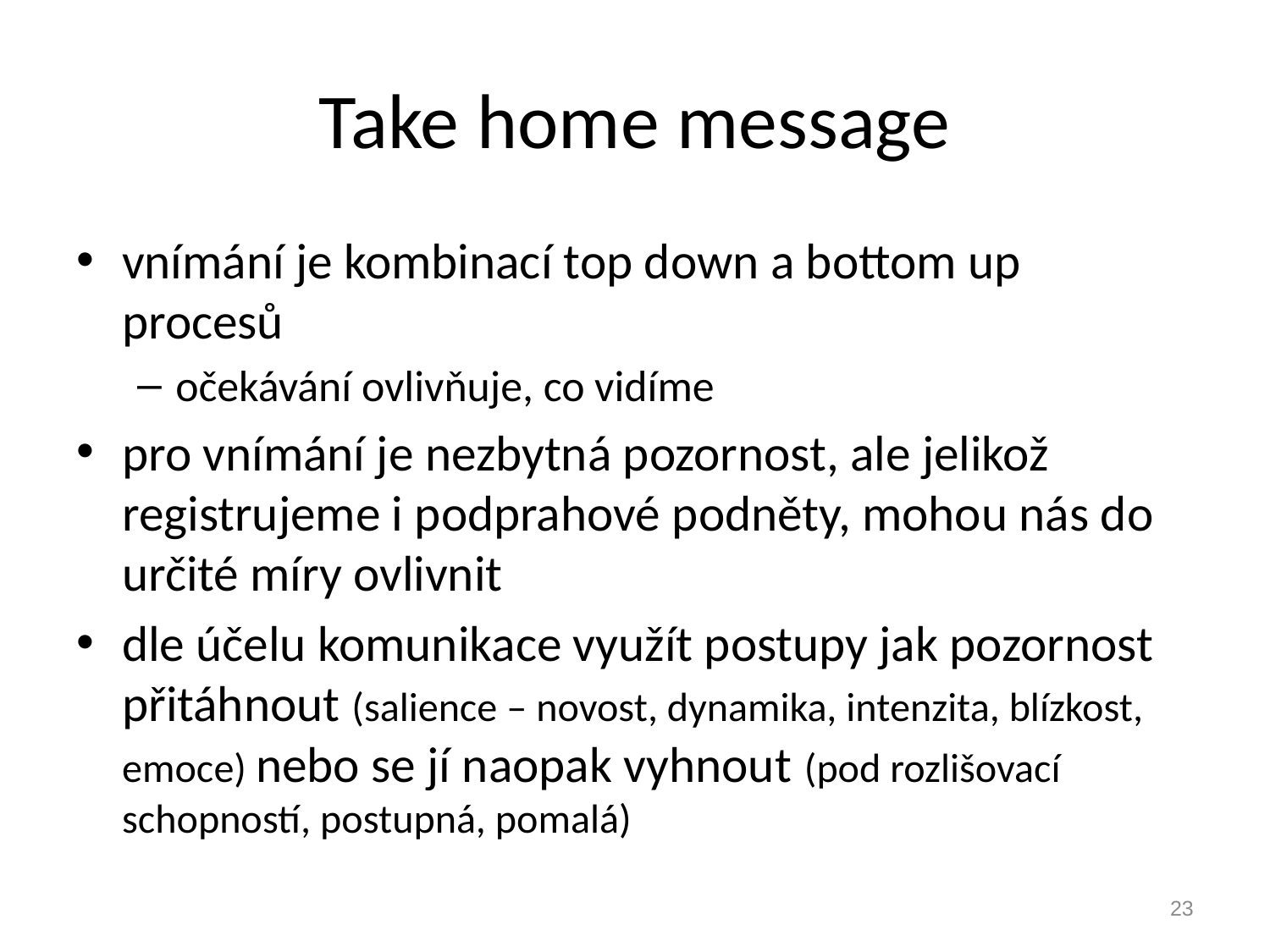

# Take home message
vnímání je kombinací top down a bottom up procesů
očekávání ovlivňuje, co vidíme
pro vnímání je nezbytná pozornost, ale jelikož registrujeme i podprahové podněty, mohou nás do určité míry ovlivnit
dle účelu komunikace využít postupy jak pozornost přitáhnout (salience – novost, dynamika, intenzita, blízkost, emoce) nebo se jí naopak vyhnout (pod rozlišovací schopností, postupná, pomalá)

23